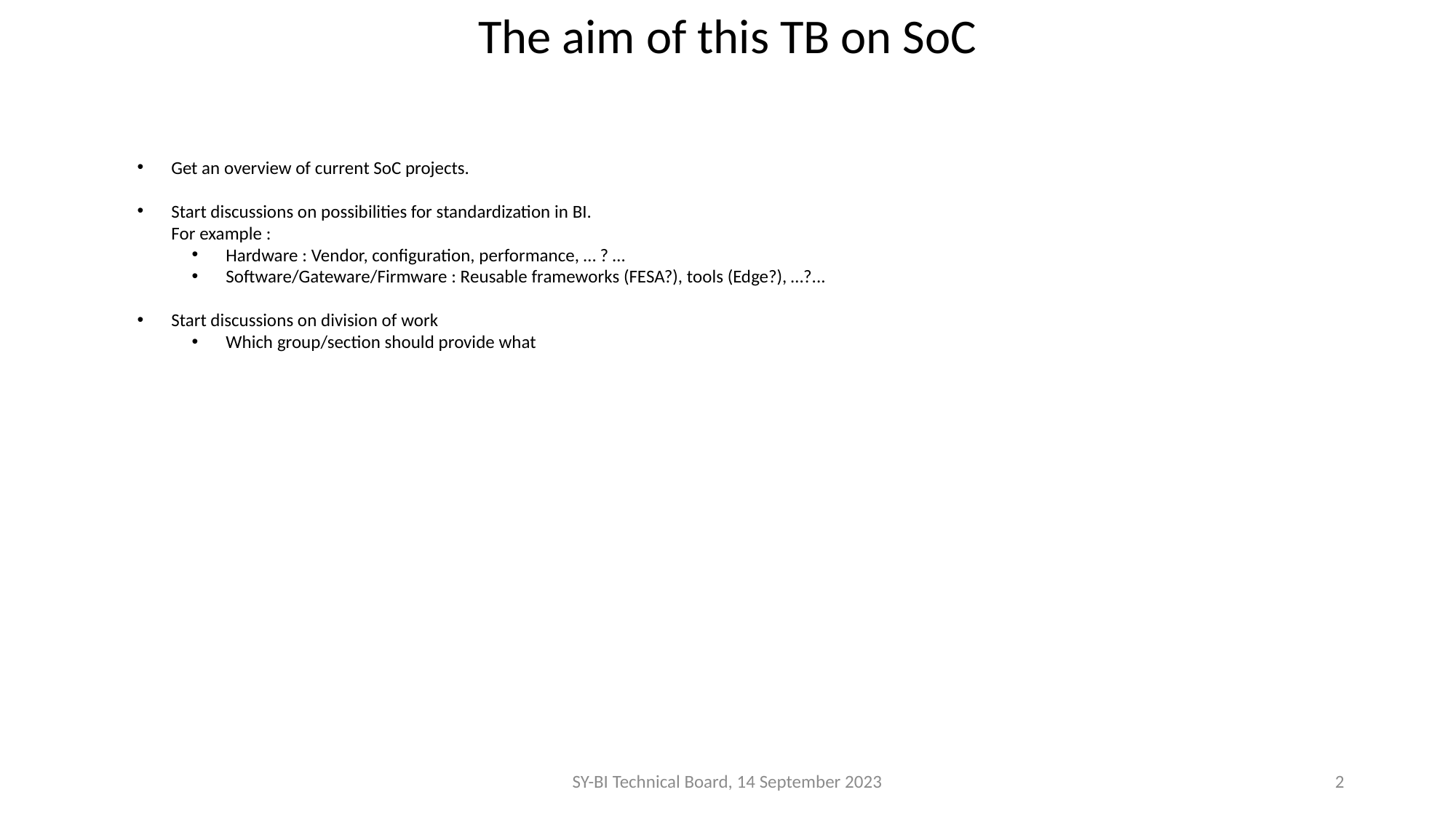

The aim of this TB on SoC
Get an overview of current SoC projects.

Start discussions on possibilities for standardization in BI.
For example :
Hardware : Vendor, configuration, performance, … ? …
Software/Gateware/Firmware : Reusable frameworks (FESA?), tools (Edge?), …?...

Start discussions on division of work
Which group/section should provide what
SY-BI Technical Board, 14 September 2023
2